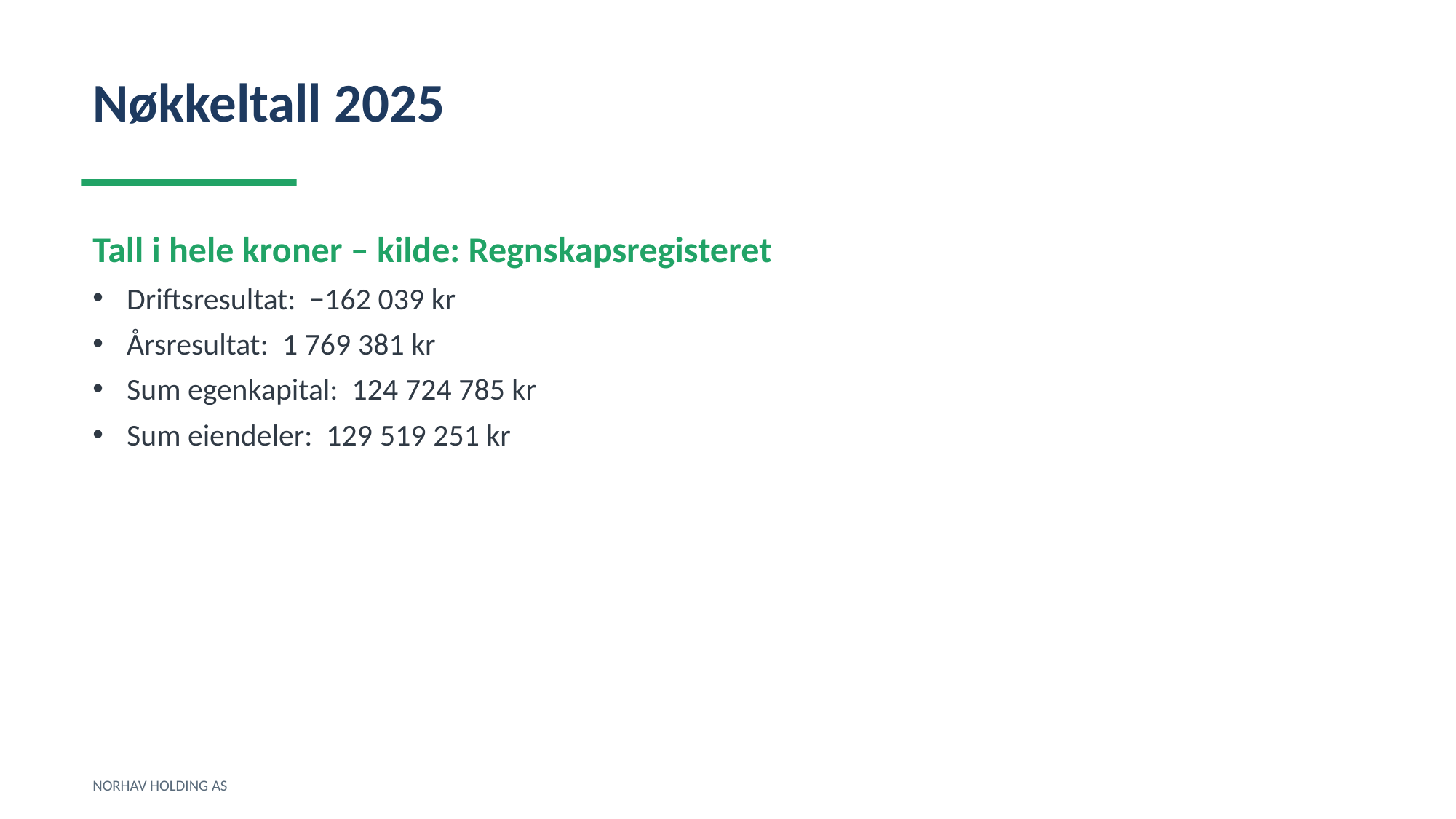

Nøkkeltall 2025

Tall i hele kroner – kilde: Regnskapsregisteret
Driftsresultat:  −162 039 kr
Årsresultat:  1 769 381 kr
Sum egenkapital:  124 724 785 kr
Sum eiendeler:  129 519 251 kr
NORHAV HOLDING AS